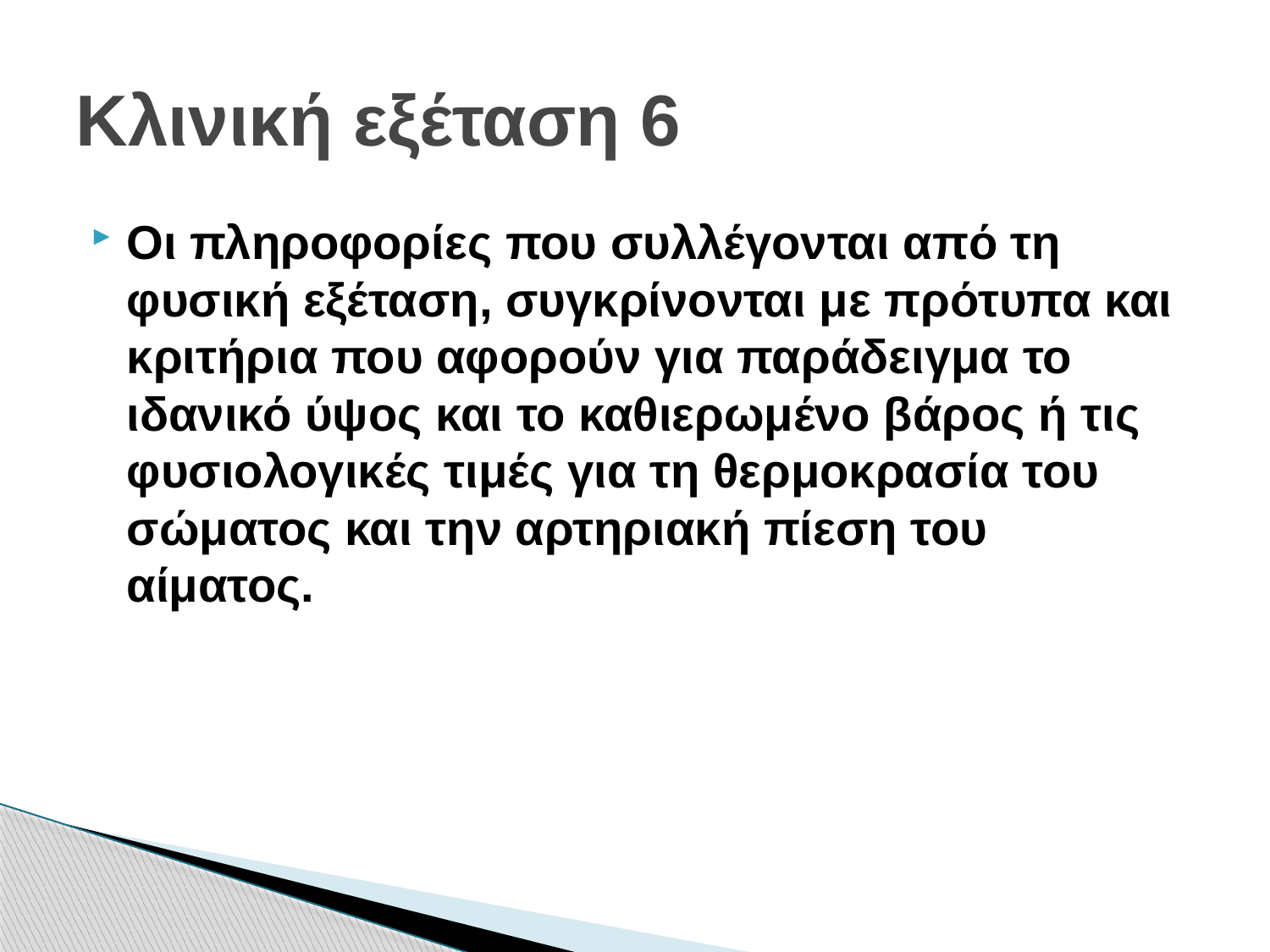

# Κλινική εξέταση 6
Οι πληροφορίες που συλλέγονται από τη φυσική εξέταση, συγκρίνονται με πρότυπα και κριτήρια που αφορούν για παράδειγμα το ιδανικό ύψος και το καθιερωμένο βάρος ή τις φυσιολογικές τιμές για τη θερμοκρασία του σώματος και την αρτηριακή πίεση του αίματος.